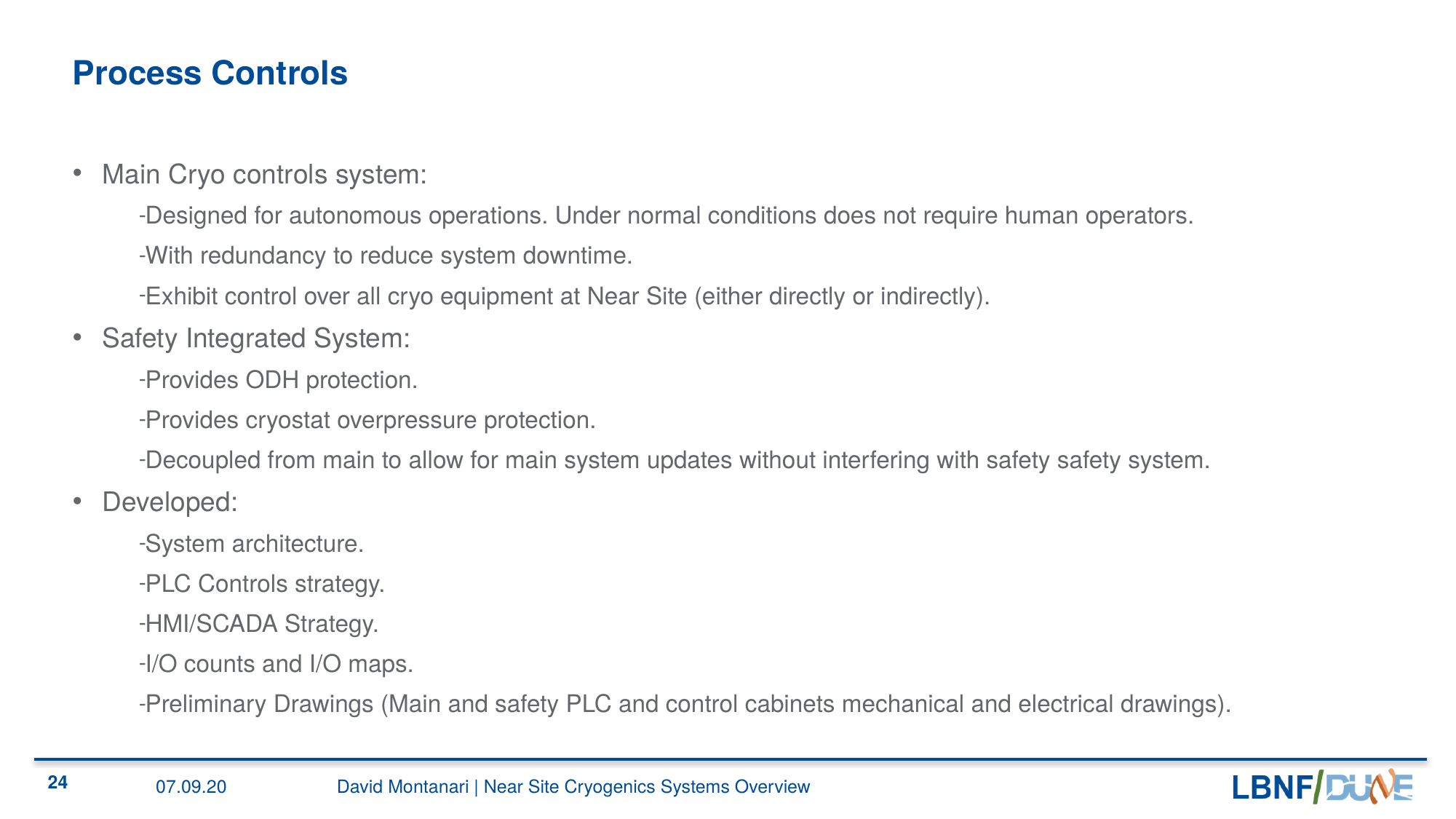

# Process Controls
Main Cryo controls system:
Designed for autonomous operations. Under normal conditions does not require human operators.
With redundancy to reduce system downtime.
Exhibit control over all cryo equipment at Near Site (either directly or indirectly).
Safety Integrated System:
Provides ODH protection.
Provides cryostat overpressure protection.
Decoupled from main to allow for main system updates without interfering with safety safety system.
Developed:
System architecture.
PLC Controls strategy.
HMI/SCADA Strategy.
I/O counts and I/O maps.
Preliminary Drawings (Main and safety PLC and control cabinets mechanical and electrical drawings).
24
07.09.20
David Montanari | Near Site Cryogenics Systems Overview